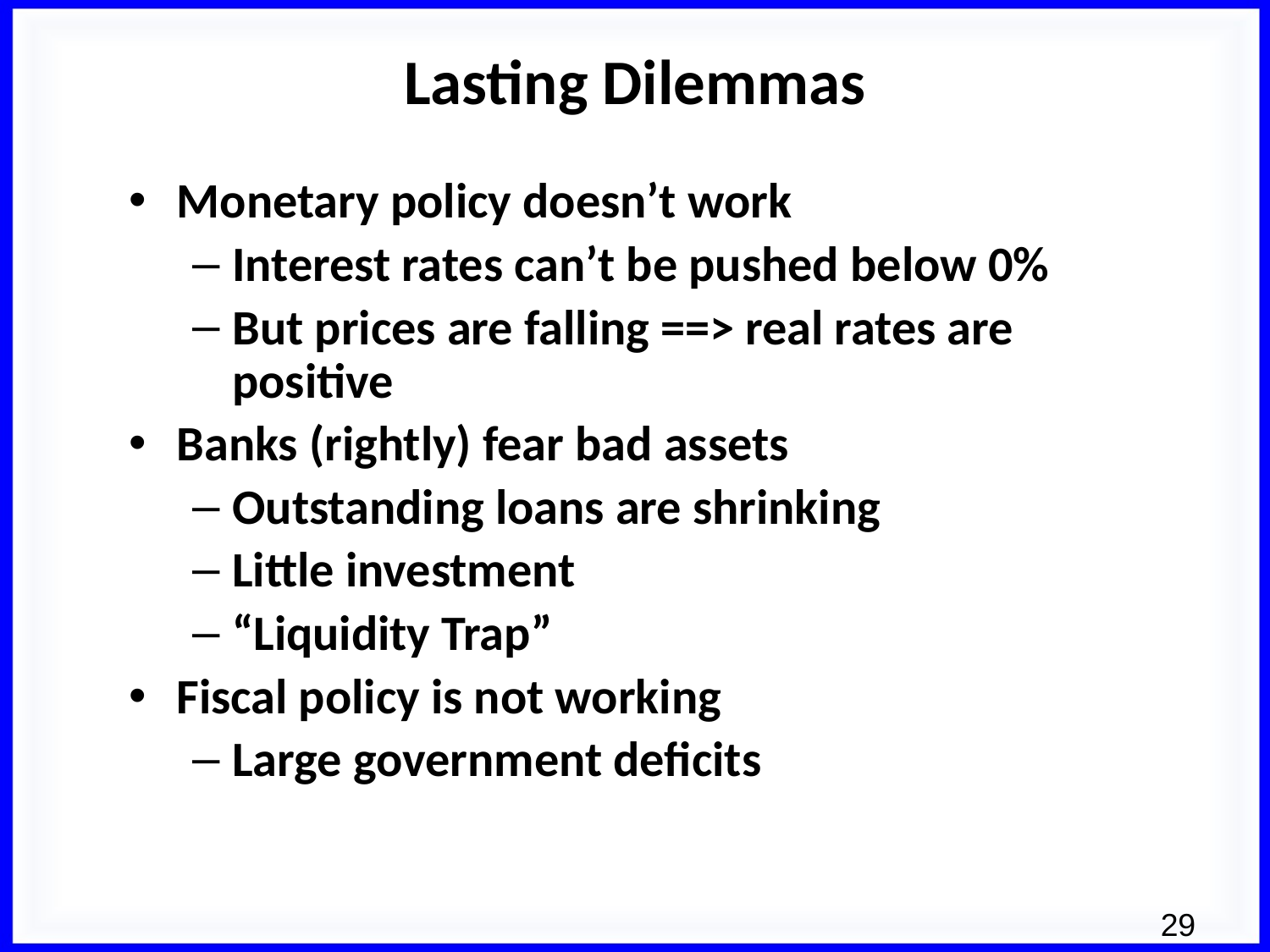

# Lasting Dilemmas
Monetary policy doesn’t work
Interest rates can’t be pushed below 0%
But prices are falling ==> real rates are positive
Banks (rightly) fear bad assets
Outstanding loans are shrinking
Little investment
“Liquidity Trap”
Fiscal policy is not working
Large government deficits